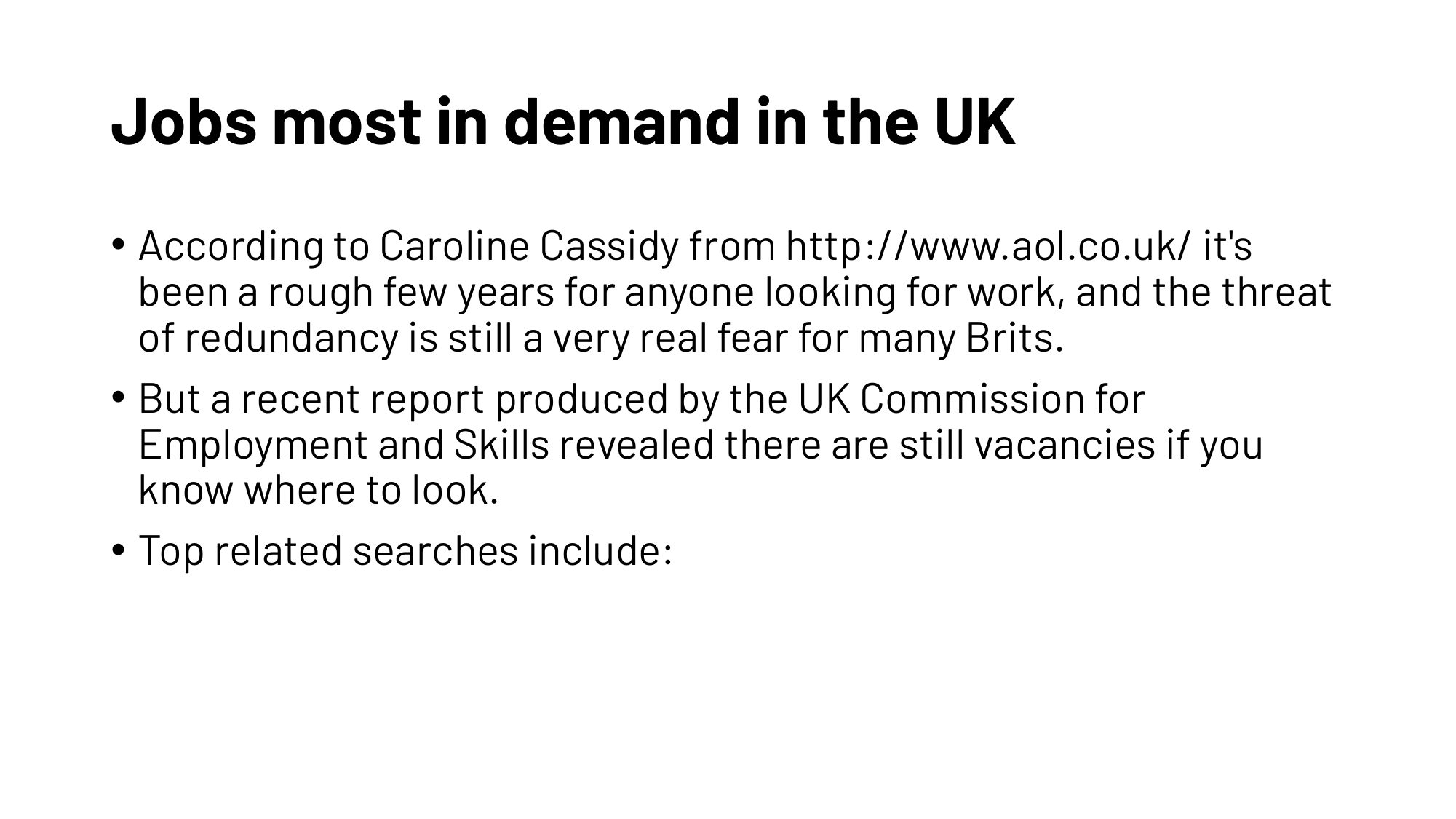

# Jobs most in demand in the UK
According to Caroline Cassidy from http://www.aol.co.uk/ it's been a rough few years for anyone looking for work, and the threat of redundancy is still a very real fear for many Brits.
But a recent report produced by the UK Commission for Employment and Skills revealed there are still vacancies if you know where to look.
Top related searches include: